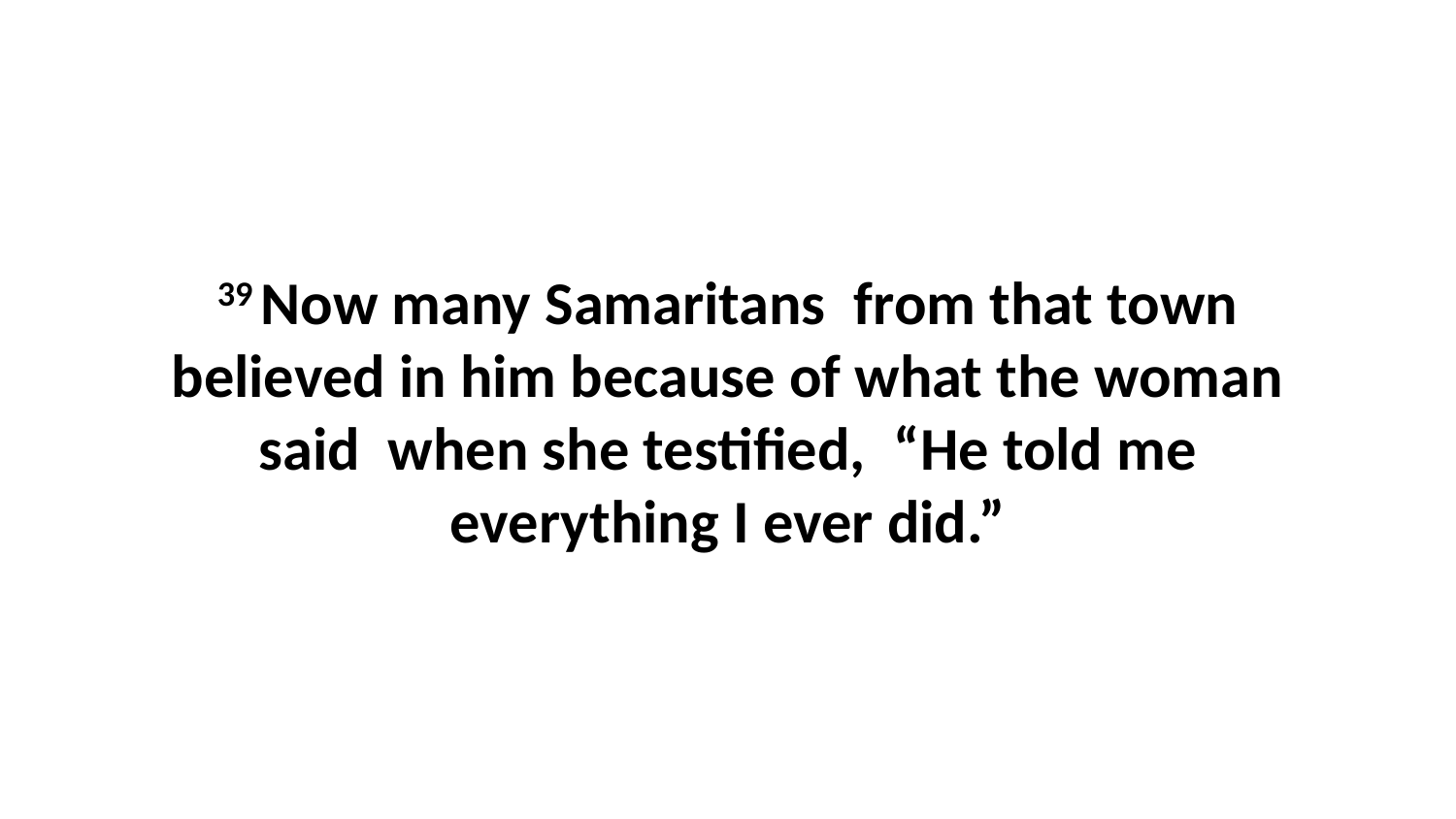

39 Now many Samaritans  from that town believed in him because of what the woman said  when she testified,  “He told me everything I ever did.”